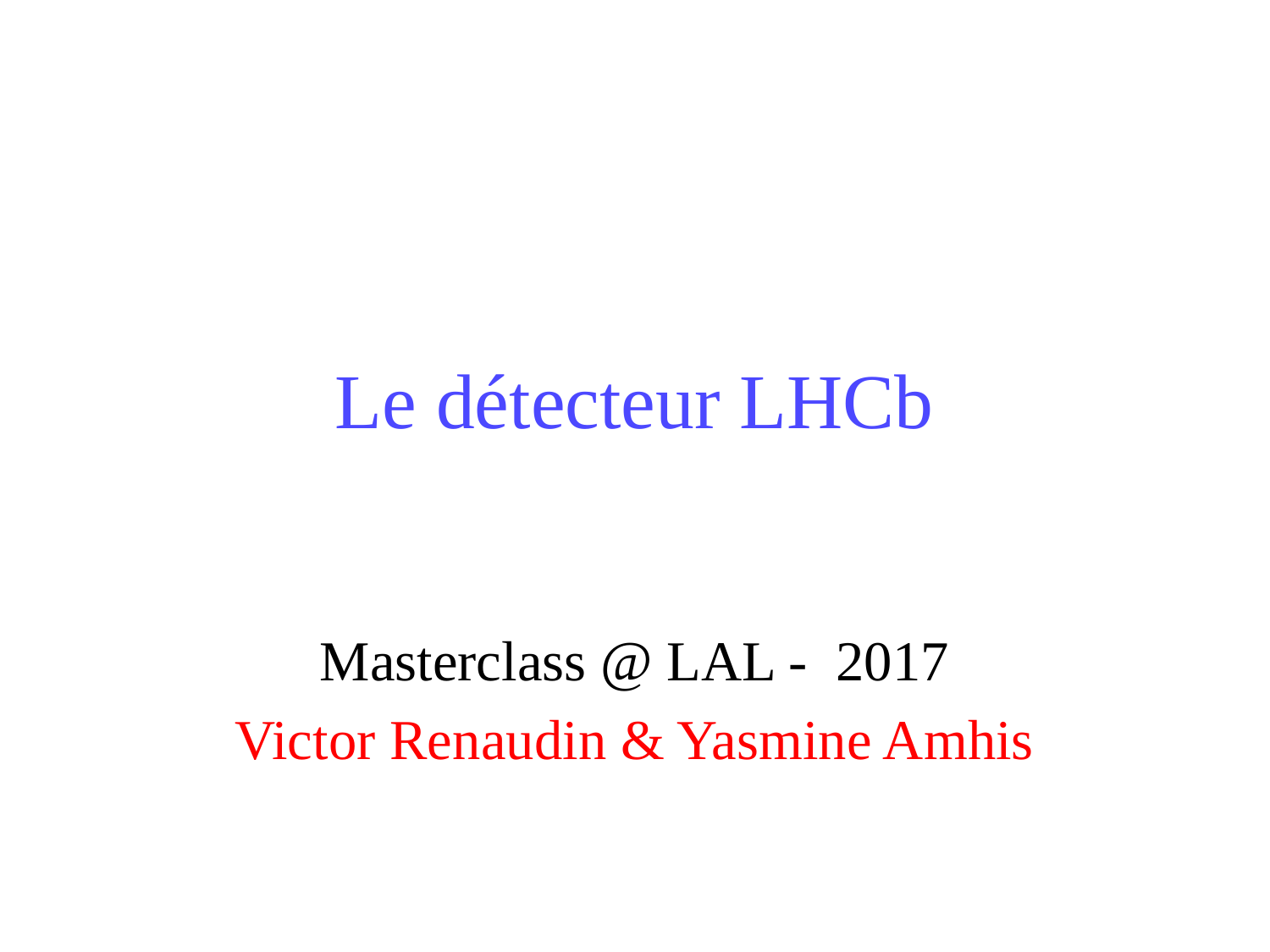

# Le détecteur LHCb
Masterclass @ LAL -  2017
Victor Renaudin & Yasmine Amhis